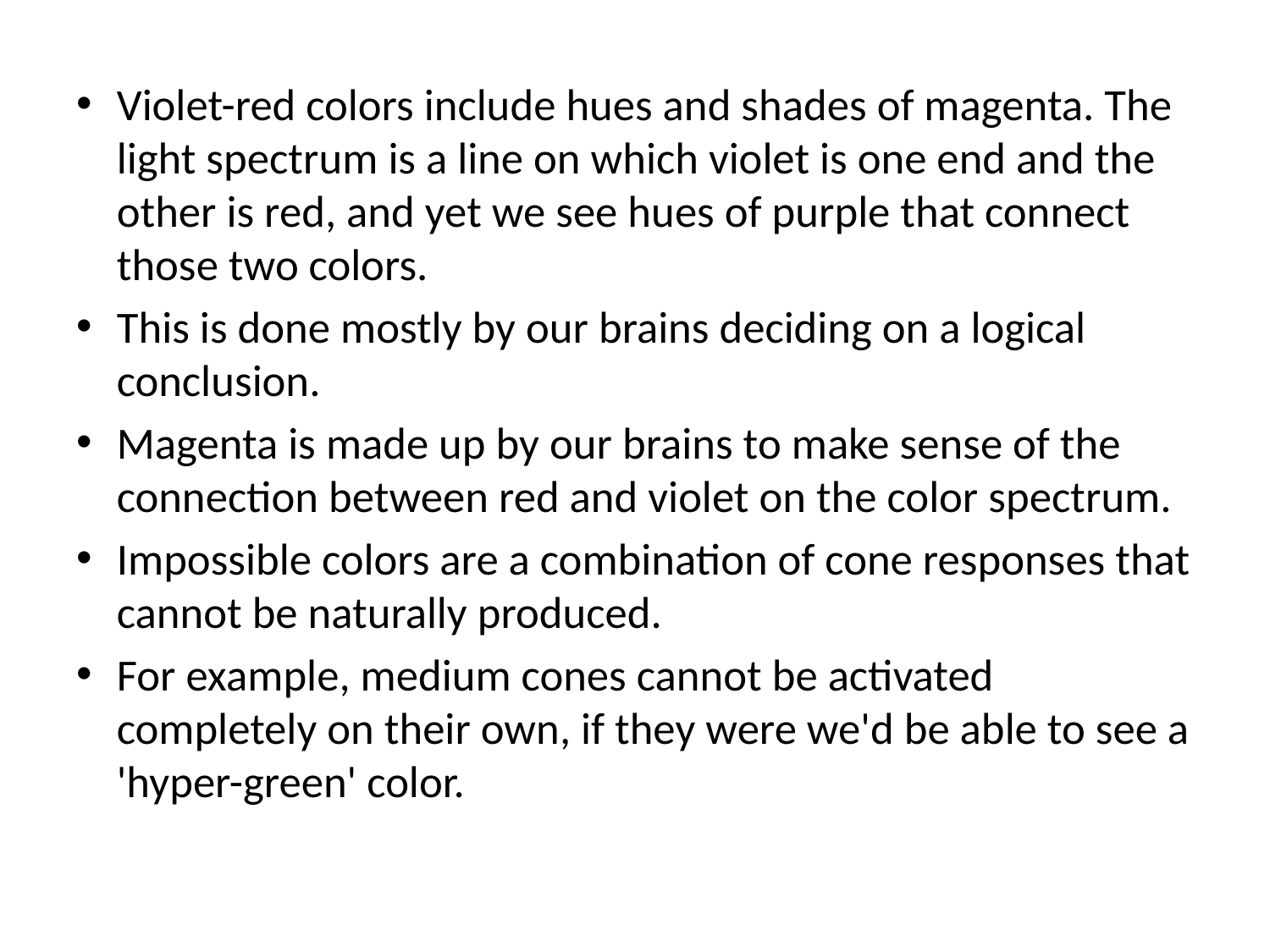

Violet-red colors include hues and shades of magenta. The light spectrum is a line on which violet is one end and the other is red, and yet we see hues of purple that connect those two colors.
This is done mostly by our brains deciding on a logical conclusion.
Magenta is made up by our brains to make sense of the connection between red and violet on the color spectrum.
Impossible colors are a combination of cone responses that cannot be naturally produced.
For example, medium cones cannot be activated completely on their own, if they were we'd be able to see a 'hyper-green' color.